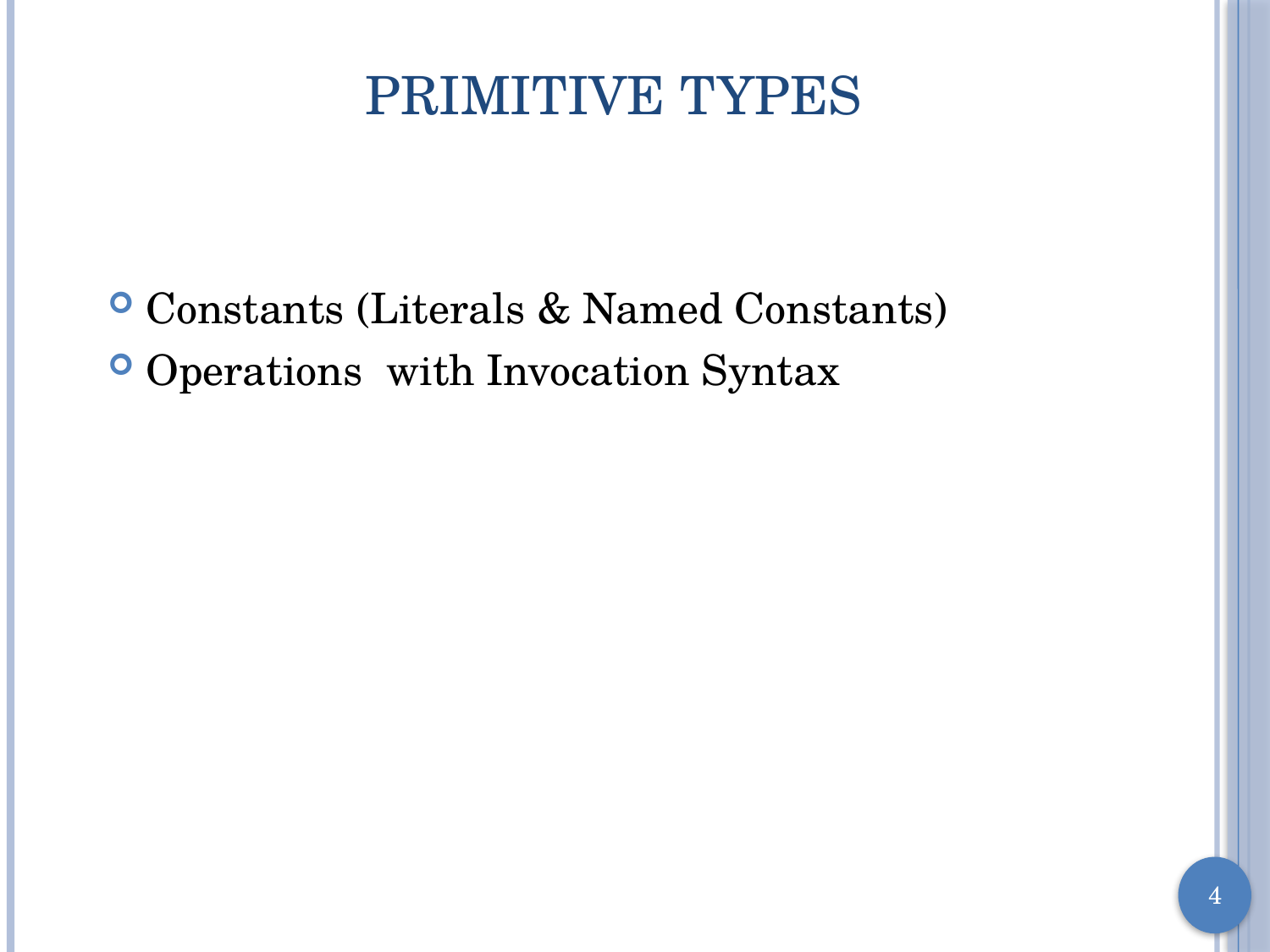

# Primitive Types
Constants (Literals & Named Constants)
Operations  with Invocation Syntax